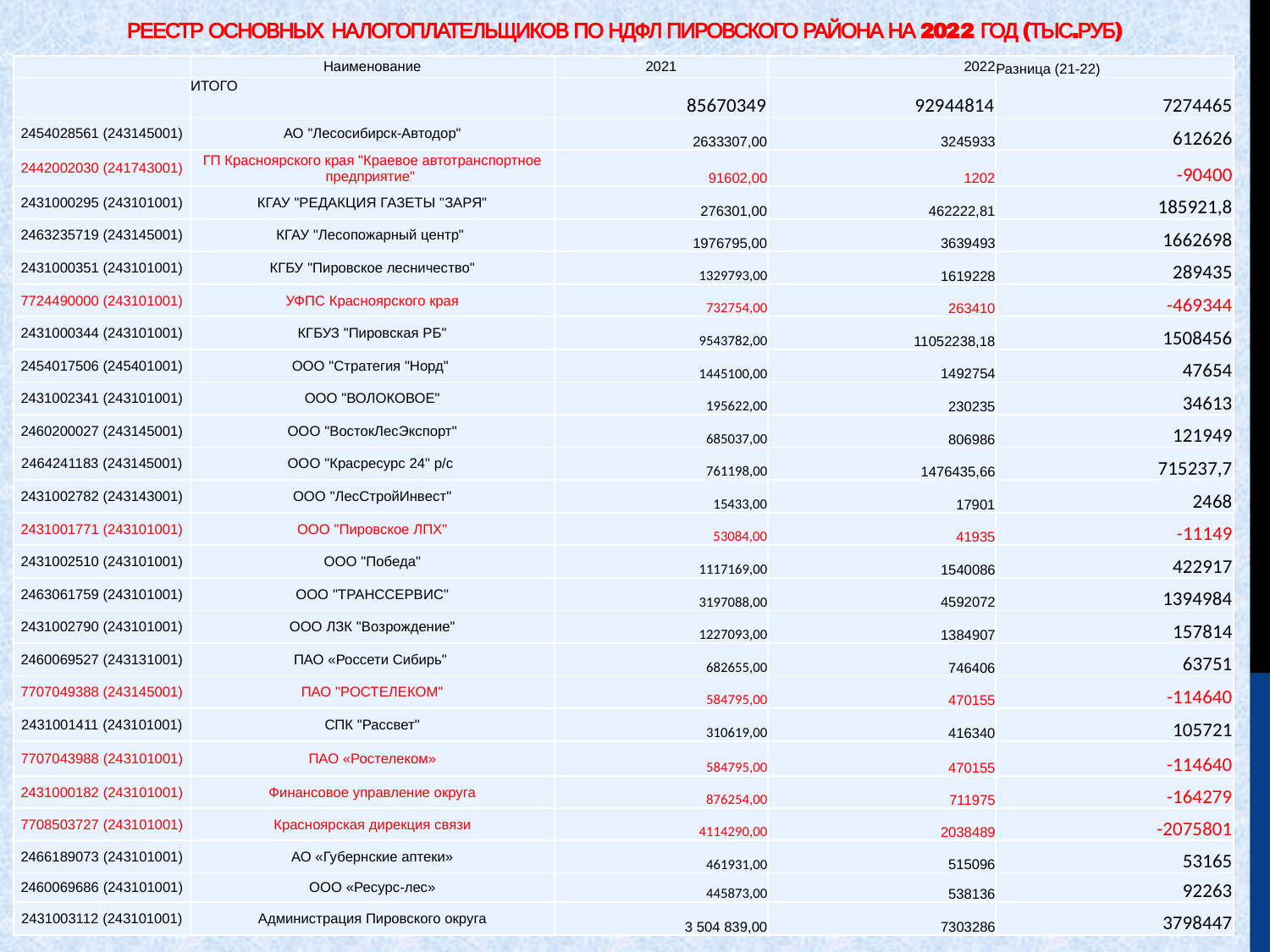

# РЕЕСТР основных налогоплательщиков по НДФЛ Пировского района на 2022 год (тыс.руб)
|  | Наименование | 2021 | 2022 | Разница (21-22) |
| --- | --- | --- | --- | --- |
|  | ИТОГО | 85670349 | 92944814 | 7274465 |
| 2454028561 (243145001) | АО "Лесосибирск-Автодор" | 2633307,00 | 3245933 | 612626 |
| 2442002030 (241743001) | ГП Красноярского края "Краевое автотранспортное предприятие" | 91602,00 | 1202 | -90400 |
| 2431000295 (243101001) | КГАУ "РЕДАКЦИЯ ГАЗЕТЫ "ЗАРЯ" | 276301,00 | 462222,81 | 185921,8 |
| 2463235719 (243145001) | КГАУ "Лесопожарный центр" | 1976795,00 | 3639493 | 1662698 |
| 2431000351 (243101001) | КГБУ "Пировское лесничество" | 1329793,00 | 1619228 | 289435 |
| 7724490000 (243101001) | УФПС Красноярского края | 732754,00 | 263410 | -469344 |
| 2431000344 (243101001) | КГБУЗ "Пировская РБ" | 9543782,00 | 11052238,18 | 1508456 |
| 2454017506 (245401001) | ООО "Стратегия "Норд" | 1445100,00 | 1492754 | 47654 |
| 2431002341 (243101001) | ООО "ВОЛОКОВОЕ" | 195622,00 | 230235 | 34613 |
| 2460200027 (243145001) | ООО "ВостокЛесЭкспорт" | 685037,00 | 806986 | 121949 |
| 2464241183 (243145001) | ООО "Красресурс 24" р/с | 761198,00 | 1476435,66 | 715237,7 |
| 2431002782 (243143001) | ООО "ЛесСтройИнвест" | 15433,00 | 17901 | 2468 |
| 2431001771 (243101001) | ООО "Пировское ЛПХ" | 53084,00 | 41935 | -11149 |
| 2431002510 (243101001) | ООО "Победа" | 1117169,00 | 1540086 | 422917 |
| 2463061759 (243101001) | ООО "ТРАНССЕРВИС" | 3197088,00 | 4592072 | 1394984 |
| 2431002790 (243101001) | ООО ЛЗК "Возрождение" | 1227093,00 | 1384907 | 157814 |
| 2460069527 (243131001) | ПАО «Россети Сибирь" | 682655,00 | 746406 | 63751 |
| 7707049388 (243145001) | ПАО "РОСТЕЛЕКОМ" | 584795,00 | 470155 | -114640 |
| 2431001411 (243101001) | СПК "Рассвет" | 310619,00 | 416340 | 105721 |
| 7707043988 (243101001) | ПАО «Ростелеком» | 584795,00 | 470155 | -114640 |
| 2431000182 (243101001) | Финансовое управление округа | 876254,00 | 711975 | -164279 |
| 7708503727 (243101001) | Красноярская дирекция связи | 4114290,00 | 2038489 | -2075801 |
| 2466189073 (243101001) | АО «Губернские аптеки» | 461931,00 | 515096 | 53165 |
| 2460069686 (243101001) | ООО «Ресурс-лес» | 445873,00 | 538136 | 92263 |
| 2431003112 (243101001) | Администрация Пировского округа | 3 504 839,00 | 7303286 | 3798447 |